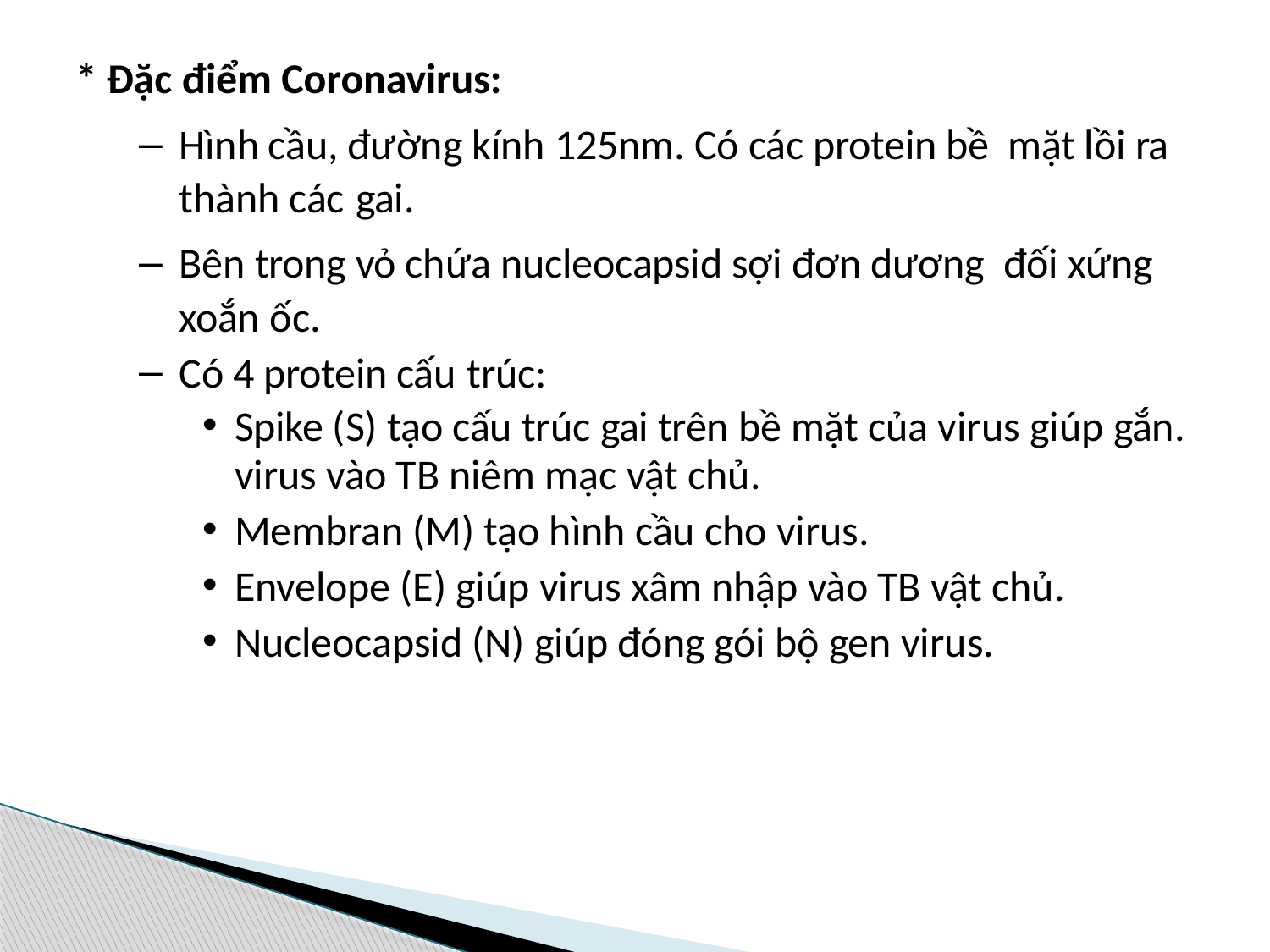

* Đặc điểm Coronavirus:
Hình cầu, đường kính 125nm. Có các protein bề  mặt lồi ra thành các gai.
Bên trong vỏ chứa nucleocapsid sợi đơn dương  đối xứng xoắn ốc.
Có 4 protein cấu trúc:
Spike (S) tạo cấu trúc gai trên bề mặt của virus giúp gắn.
virus vào TB niêm mạc vật chủ.
Membran (M) tạo hình cầu cho virus.
Envelope (E) giúp virus xâm nhập vào TB vật chủ.
Nucleocapsid (N) giúp đóng gói bộ gen virus.